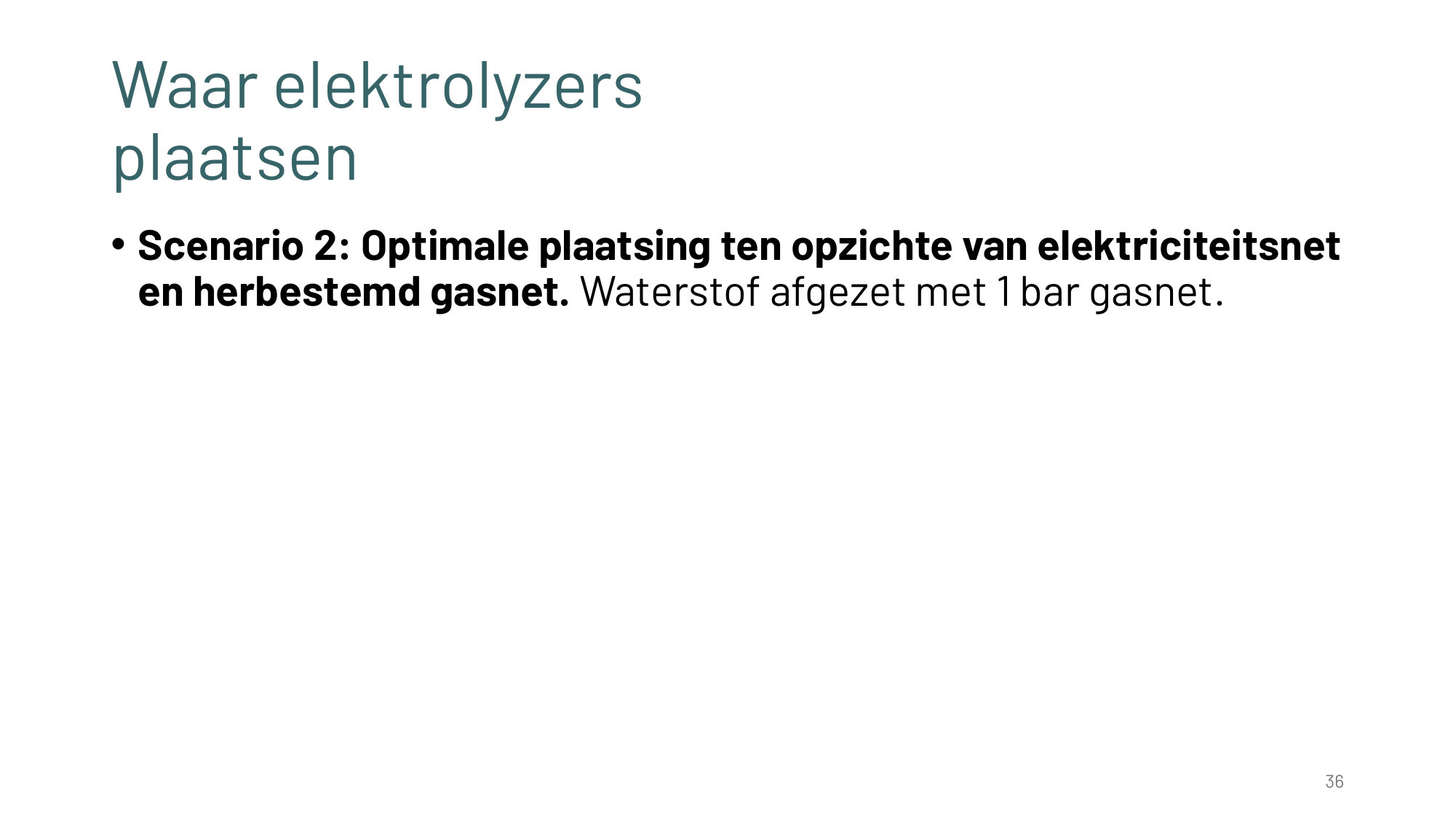

# Waar elektrolyzers plaatsen
Scenario 2: Optimale plaatsing ten opzichte van elektriciteitsnet en herbestemd gasnet. Waterstof afgezet met 1 bar gasnet.

36